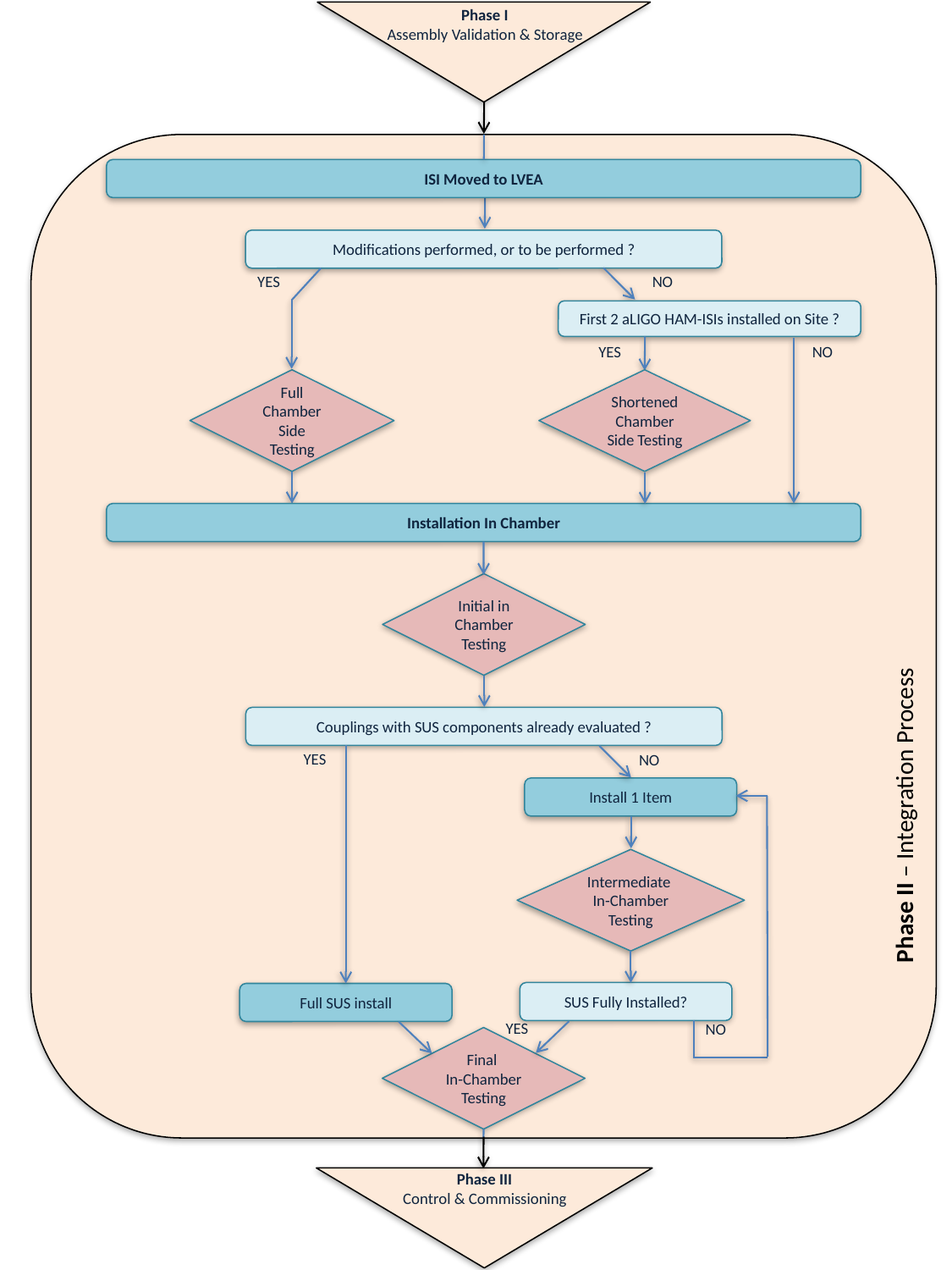

Phase I
Assembly Validation & Storage

ISI Moved to LVEA
Modifications performed, or to be performed ?
YES
NO
First 2 aLIGO HAM-ISIs installed on Site ?
Phase II – Integration Process
YES
NO
Full Chamber Side
Testing
Shortened Chamber
Side Testing
Installation In Chamber
Initial in Chamber
Testing
Couplings with SUS components already evaluated ?
YES
NO
Install 1 Item
Intermediate
In-Chamber
Testing
SUS Fully Installed?
Full SUS install
YES
NO
Final
In-Chamber
Testing
Phase III
Control & Commissioning